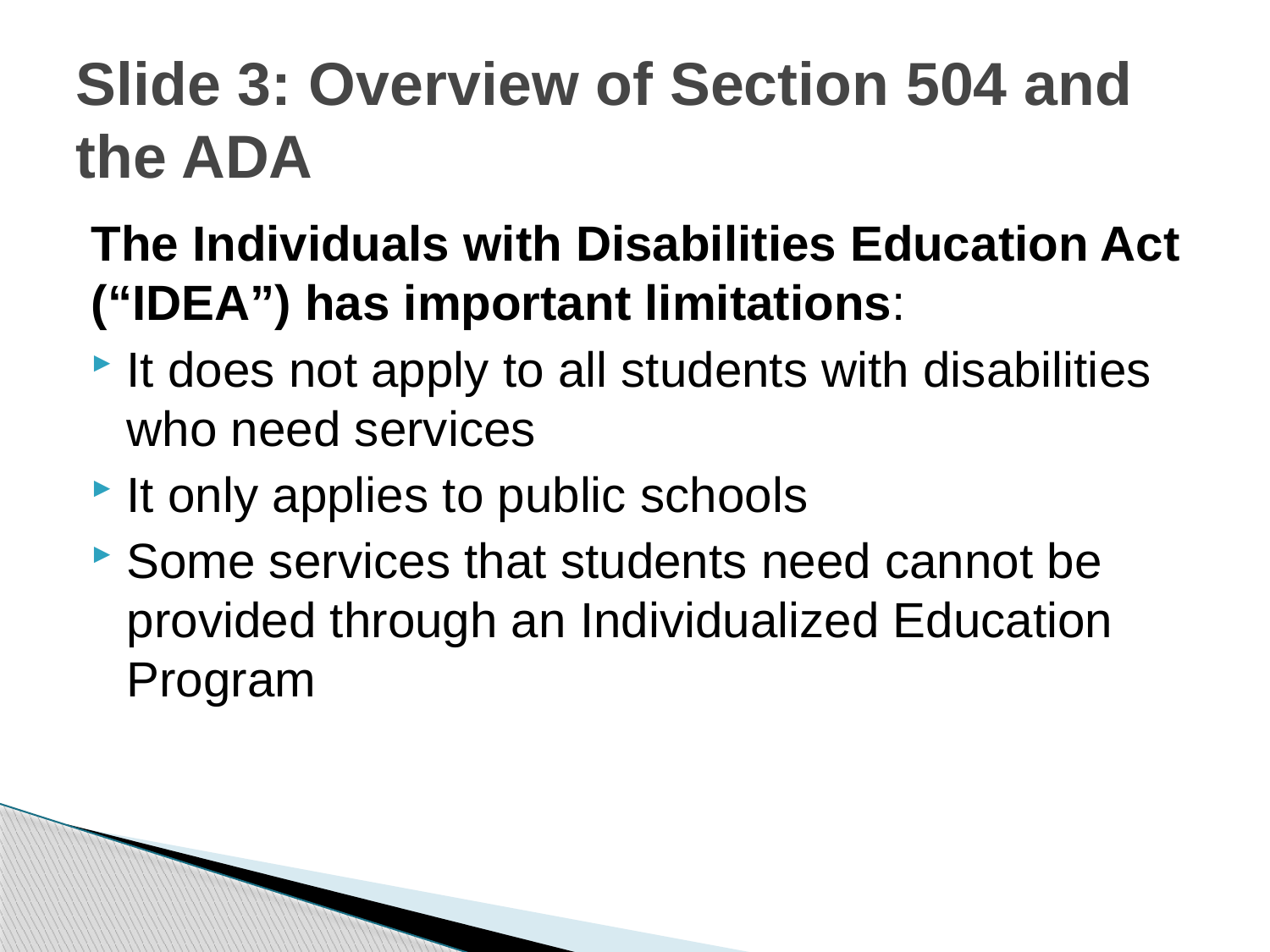

# Slide 3: Overview of Section 504 and the ADA
The Individuals with Disabilities Education Act (“IDEA”) has important limitations:
It does not apply to all students with disabilities who need services
It only applies to public schools
Some services that students need cannot be provided through an Individualized Education Program